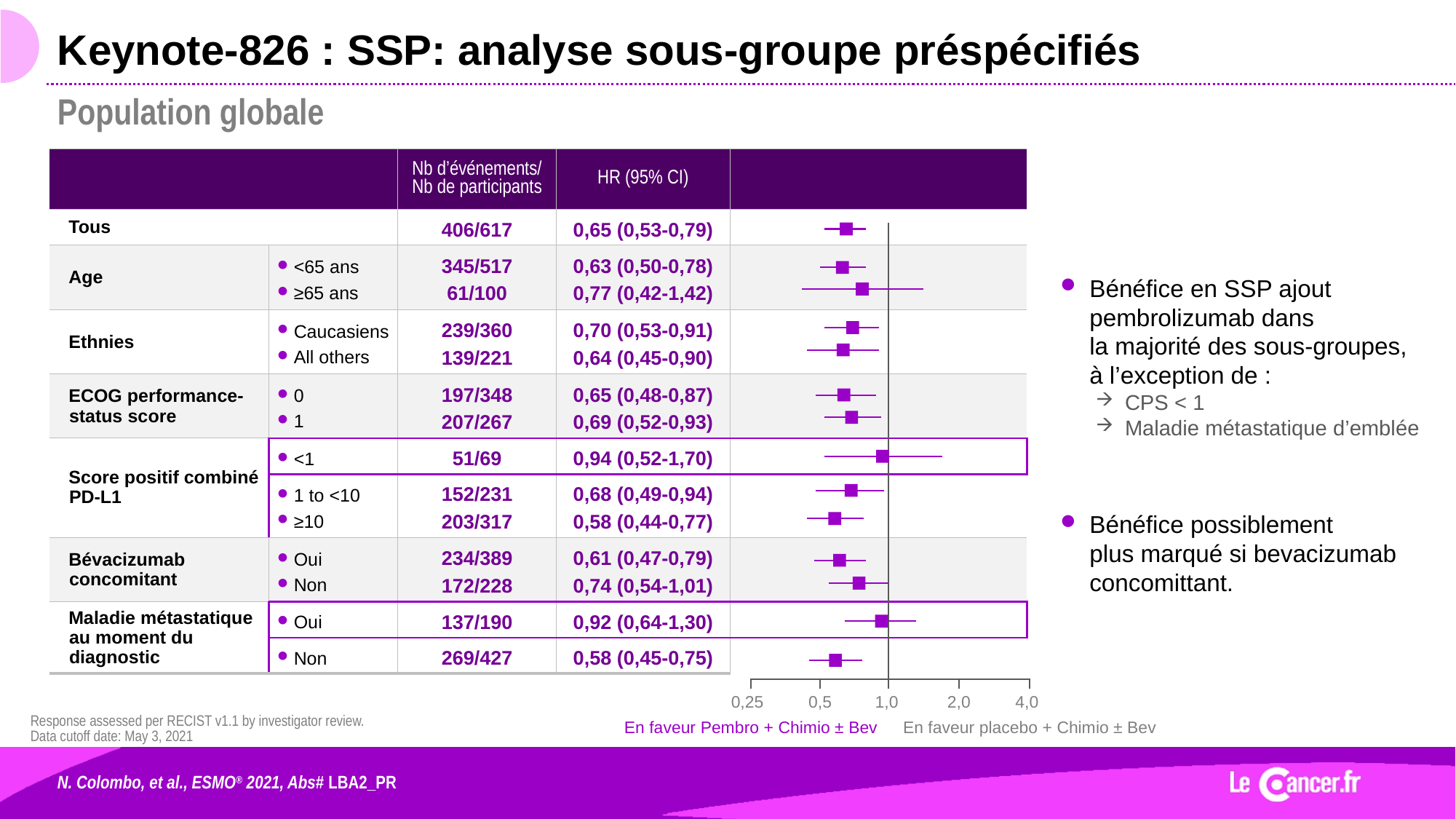

# Keynote-826 : SSP: analyse sous-groupe préspécifiés
Population globale
|  |  | Nb d’événements/ Nb de participants | HR (95% CI) |  |
| --- | --- | --- | --- | --- |
| Tous |  | 406/617 | 0,65 (0,53-0,79) |  |
| Age | <65 ans ≥65 ans | 345/517 61/100 | 0,63 (0,50-0,78) 0,77 (0,42-1,42) |  |
| Ethnies | Caucasiens All others | 239/360 139/221 | 0,70 (0,53-0,91) 0,64 (0,45-0,90) |  |
| ECOG performance-status score | 0 1 | 197/348 207/267 | 0,65 (0,48-0,87) 0,69 (0,52-0,93) |  |
| Score positif combiné PD-L1 | <1 | 51/69 | 0,94 (0,52-1,70) |  |
|  | 1 to <10 ≥10 | 152/231 203/317 | 0,68 (0,49-0,94) 0,58 (0,44-0,77) |  |
| Bévacizumab concomitant | Oui Non | 234/389 172/228 | 0,61 (0,47-0,79) 0,74 (0,54-1,01) |  |
| Maladie métastatique au moment du diagnostic | Oui | 137/190 | 0,92 (0,64-1,30) |  |
|  | Non | 269/427 | 0,58 (0,45-0,75) |  |

0,25
0,5
1,0
2,0
4,0
En faveur Pembro + Chimio ± Bev
En faveur placebo + Chimio ± Bev
Bénéfice en SSP ajout pembrolizumab dans
la majorité des sous-groupes,
à l’exception de :
CPS < 1
Maladie métastatique d’emblée

Bénéfice possiblement
plus marqué si bevacizumab concomittant.
Response assessed per RECIST v1.1 by investigator review.
Data cutoff date: May 3, 2021
N. Colombo, et al., ESMO® 2021, Abs# LBA2_PR